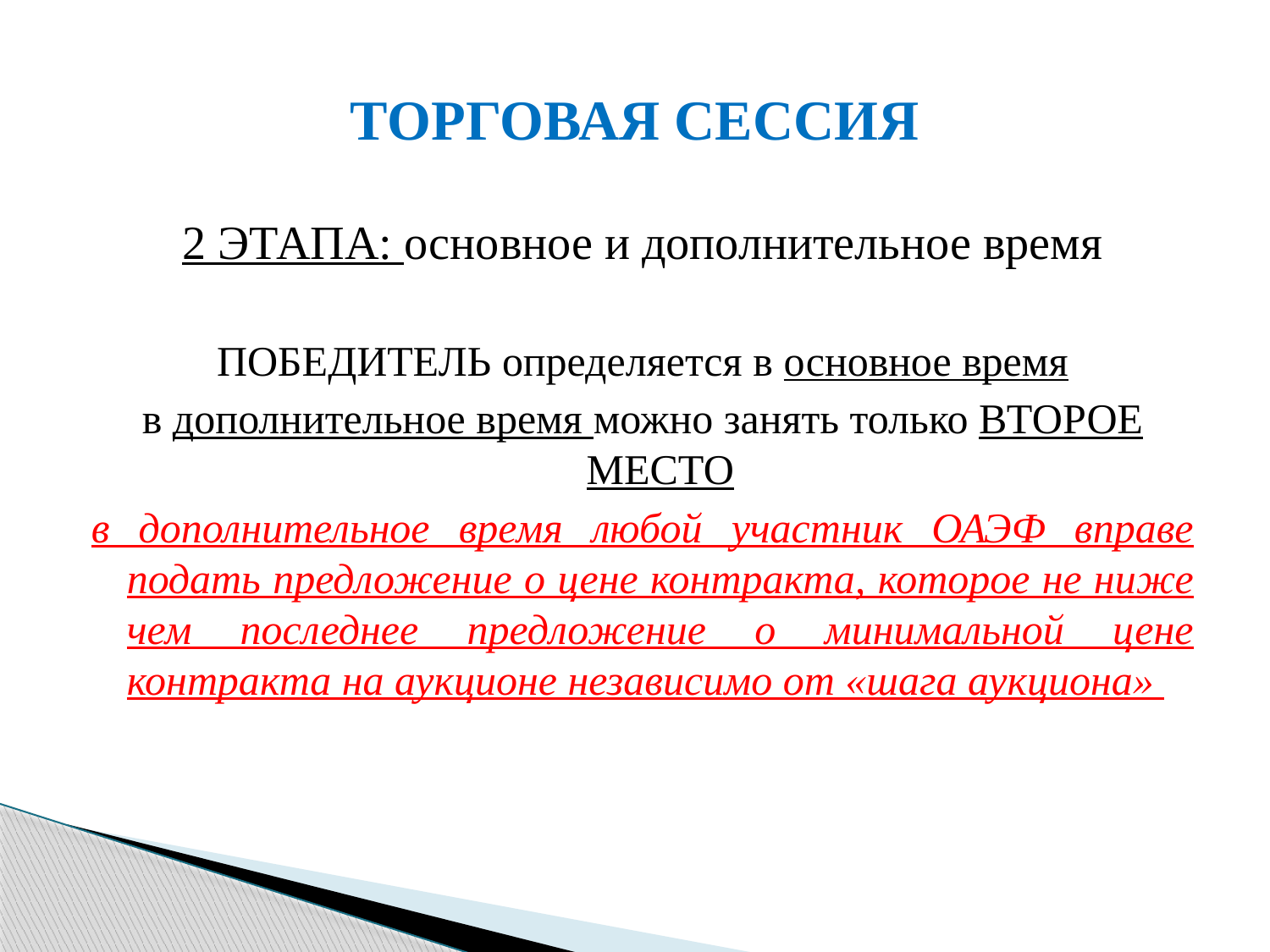

# ТОРГОВАЯ СЕССИЯ
2 ЭТАПА: основное и дополнительное время

ПОБЕДИТЕЛЬ определяется в основное время
в дополнительное время можно занять только ВТОРОЕ МЕСТО
в дополнительное время любой участник ОАЭФ вправе подать предложение о цене контракта, которое не ниже чем последнее предложение о минимальной цене контракта на аукционе независимо от «шага аукциона»